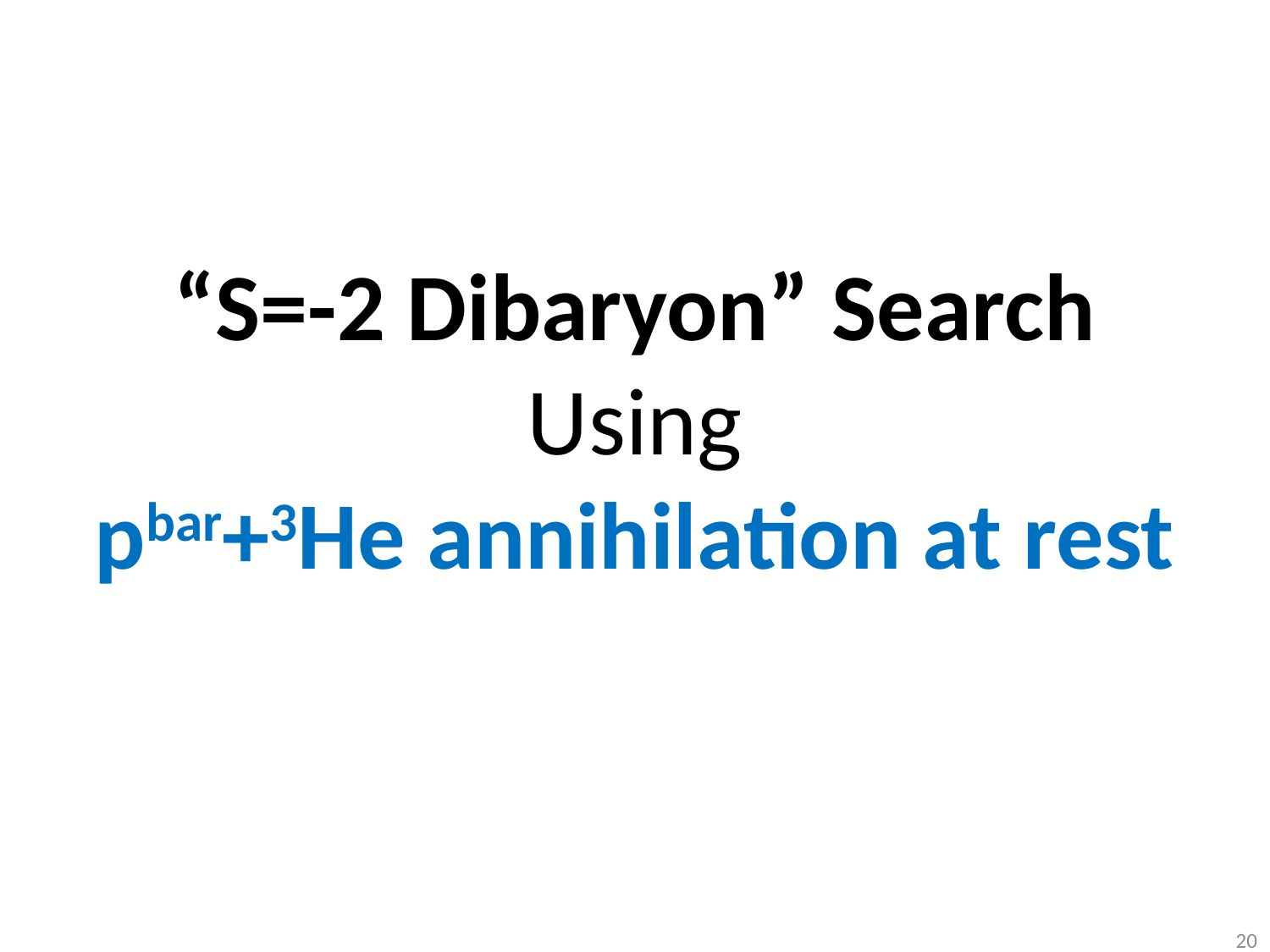

“S=-2 Dibaryon” Search
Using
pbar+3He annihilation at rest
20